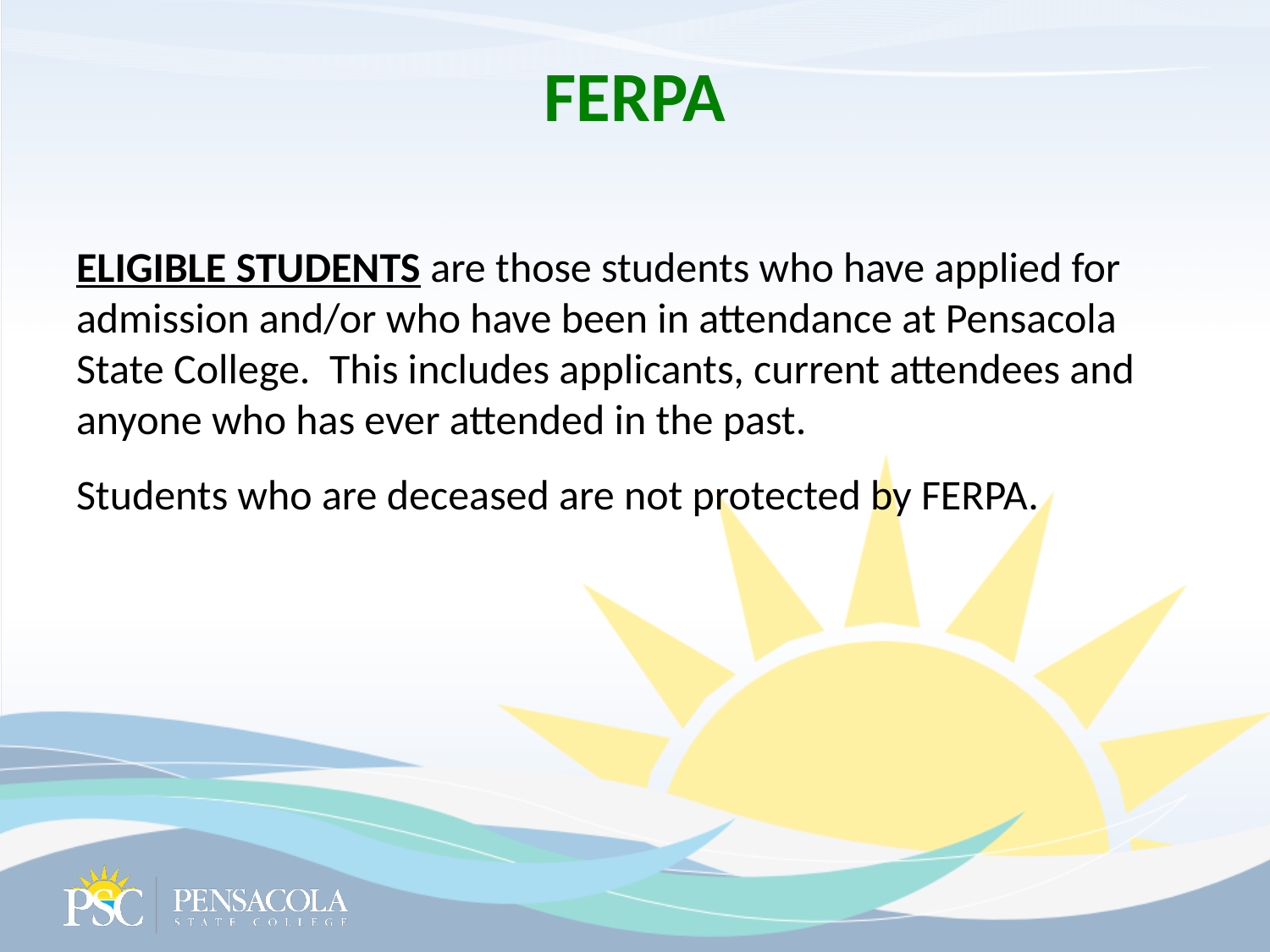

# FERPA

ELIGIBLE STUDENTS are those students who have applied for admission and/or who have been in attendance at Pensacola State College.  This includes applicants, current attendees and anyone who has ever attended in the past.
Students who are deceased are not protected by FERPA.